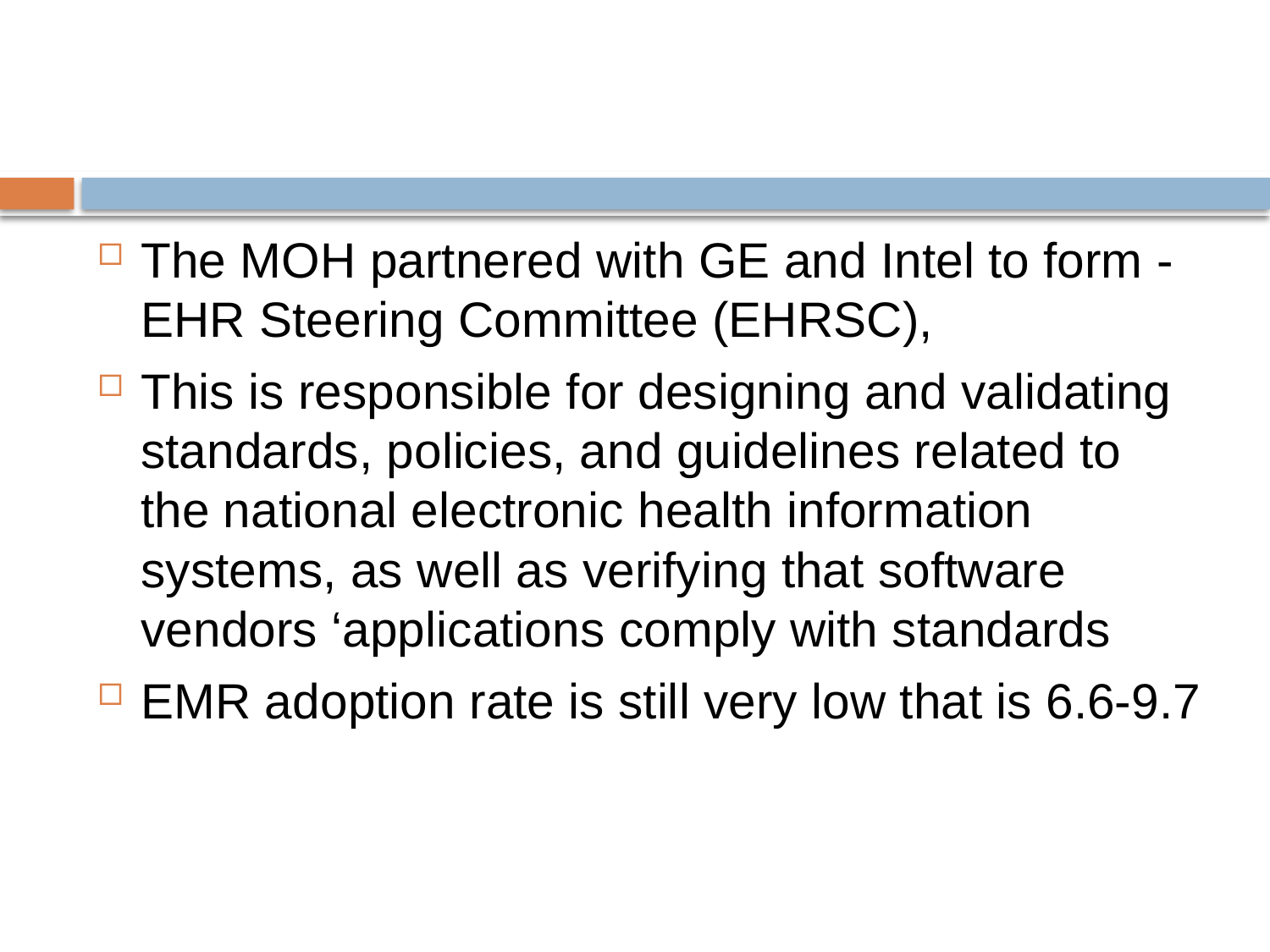

#
The MOH partnered with GE and Intel to form - EHR Steering Committee (EHRSC),
This is responsible for designing and validating standards, policies, and guidelines related to the national electronic health information systems, as well as verifying that software vendors ‘applications comply with standards
EMR adoption rate is still very low that is 6.6-9.7